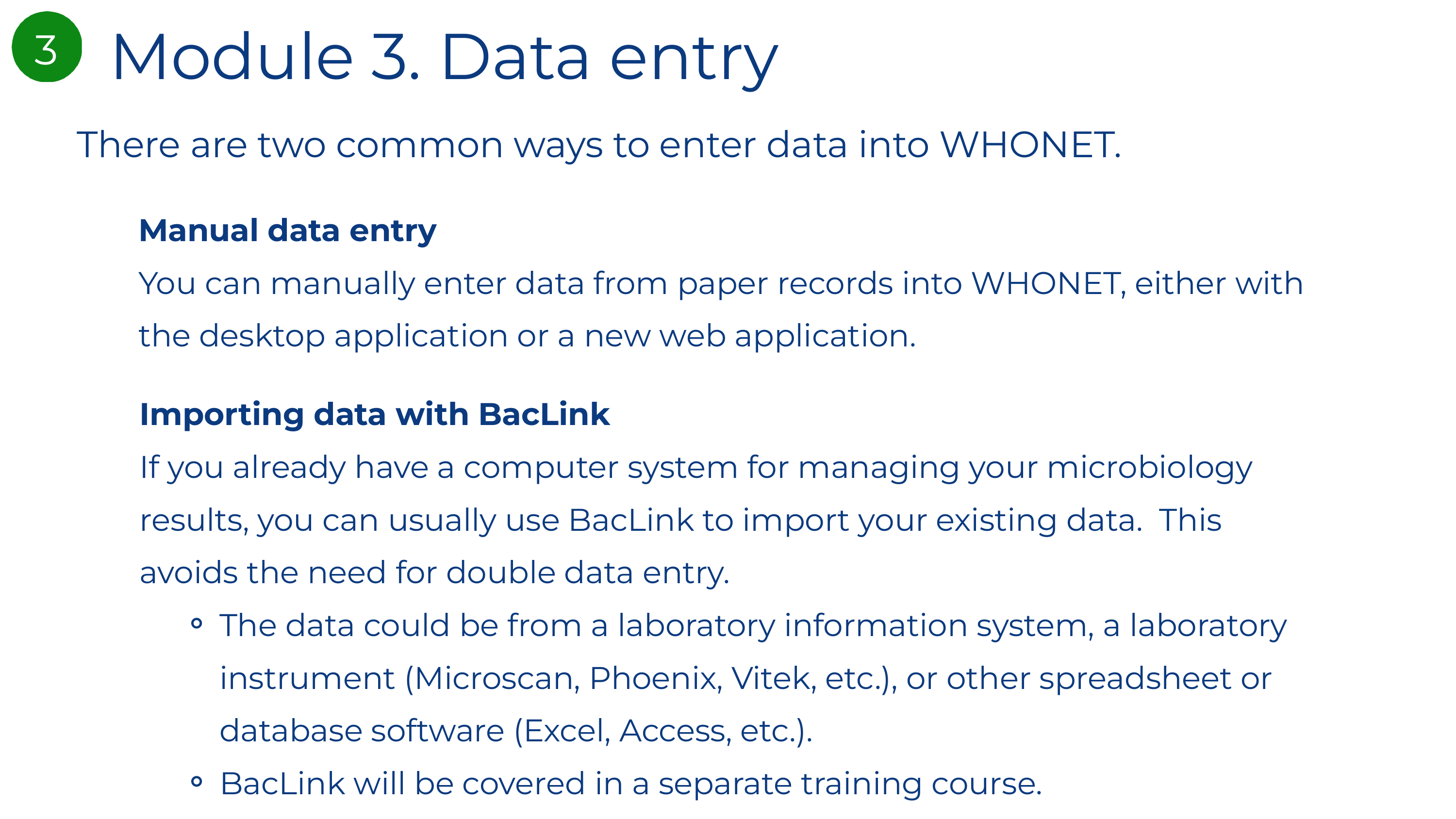

Module 3. Data entry

3
There are two common ways to enter data into WHONET.
Manual data entry
You can manually enter data from paper records into WHONET, either with the desktop application or a new web application.
Importing data with BacLink
If you already have a computer system for managing your microbiology results, you can usually use BacLink to import your existing data.  This avoids the need for double data entry.
The data could be from a laboratory information system, a laboratory instrument (Microscan, Phoenix, Vitek, etc.), or other spreadsheet or database software (Excel, Access, etc.).
BacLink will be covered in a separate training course.